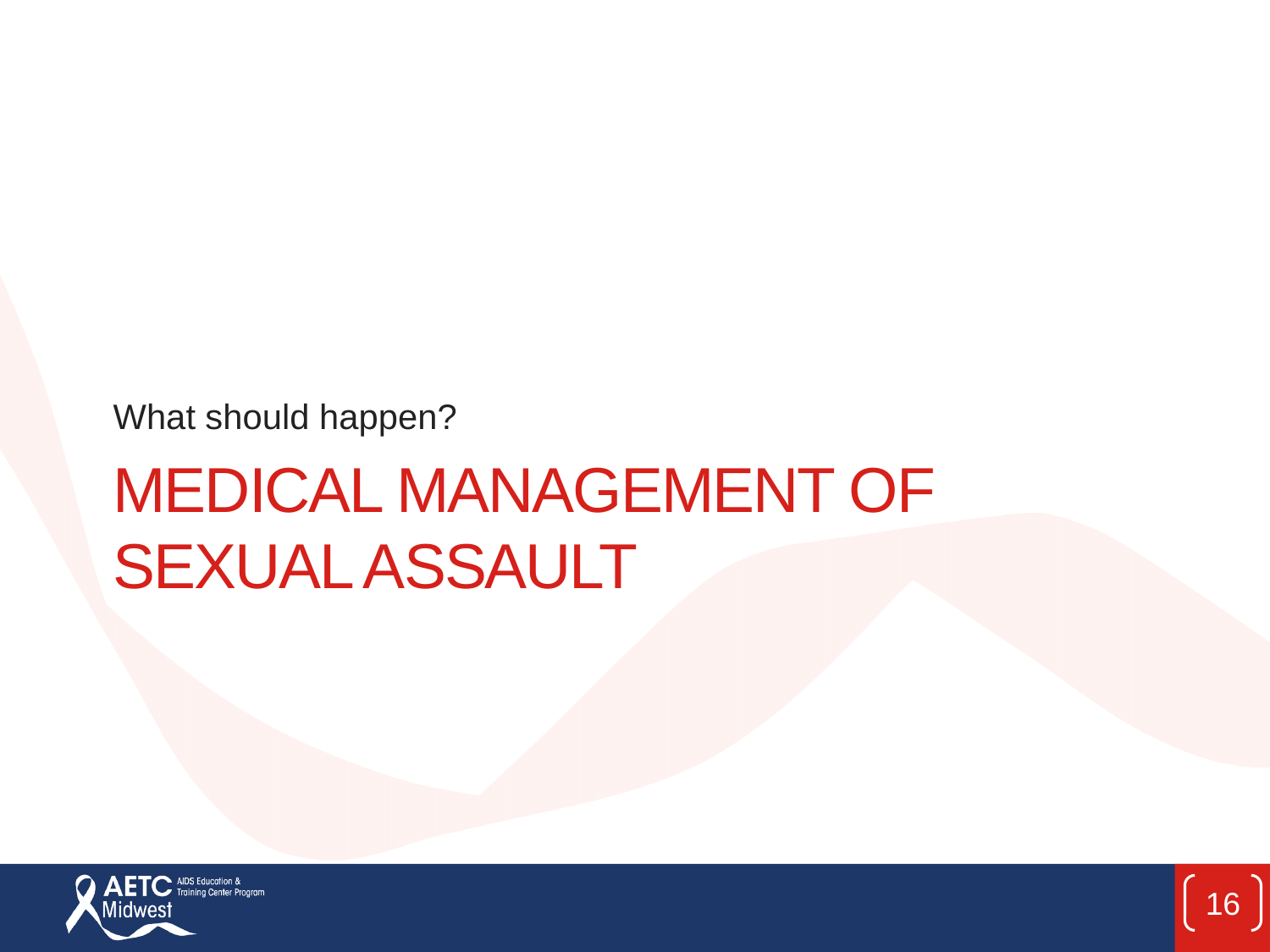

What should happen?
# Medical Management of Sexual Assault
16